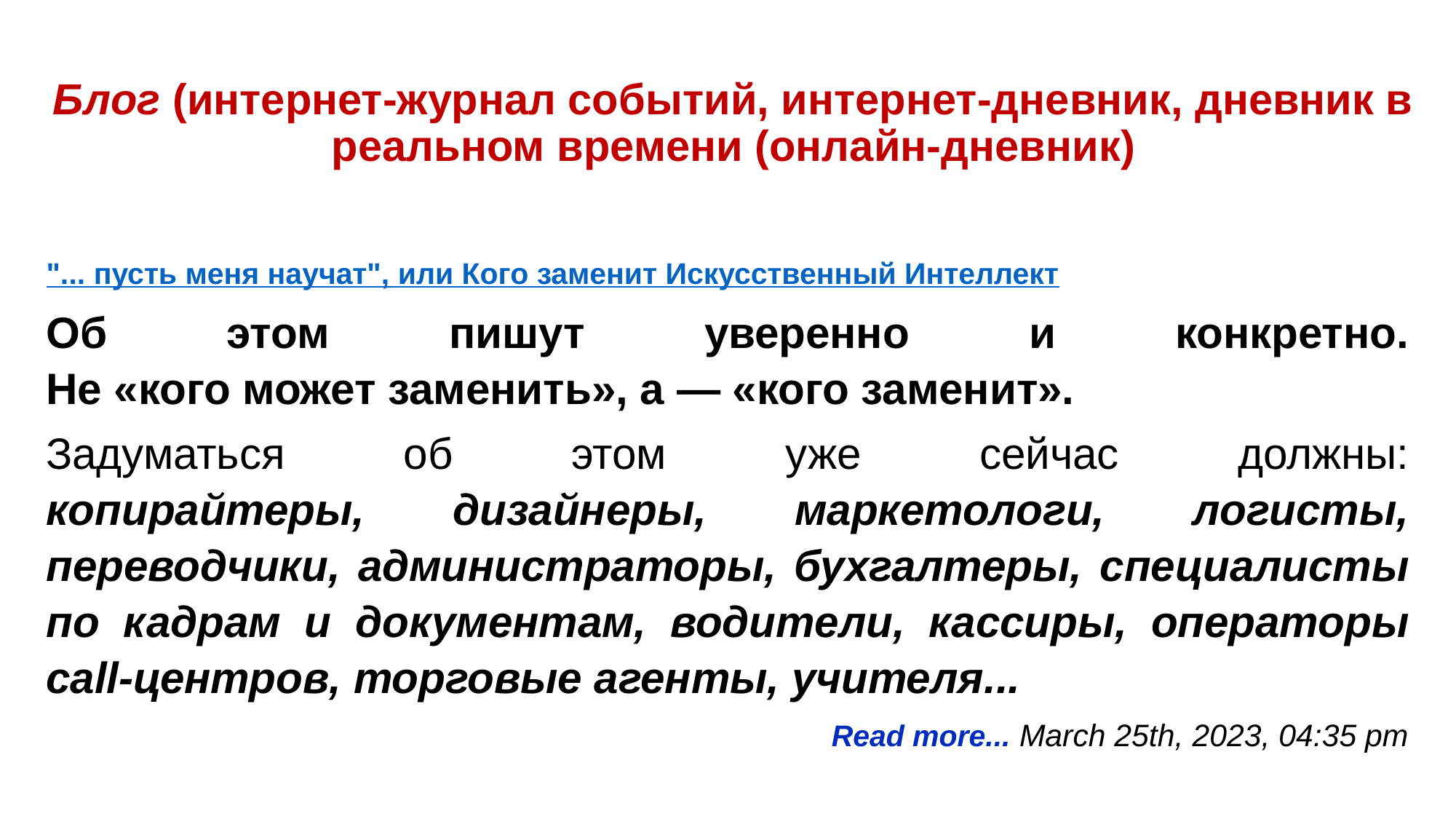

# Блог (интернет-журнал событий, интернет-дневник, дневник в реальном времени (онлайн-дневник)
"... пусть меня научат", или Кого заменит Искусственный Интеллект
Об этом пишут уверенно и конкретно.
Не «кого может заменить», а — «кого заменит».
Задуматься об этом уже сейчас должны:
копирайтеры, дизайнеры, маркетологи, логисты, переводчики, администраторы, бухгалтеры, специалисты по кадрам и документам, водители, кассиры, операторы call-центров, торговые агенты, учителя...
Read more... March 25th, 2023, 04:35 pm